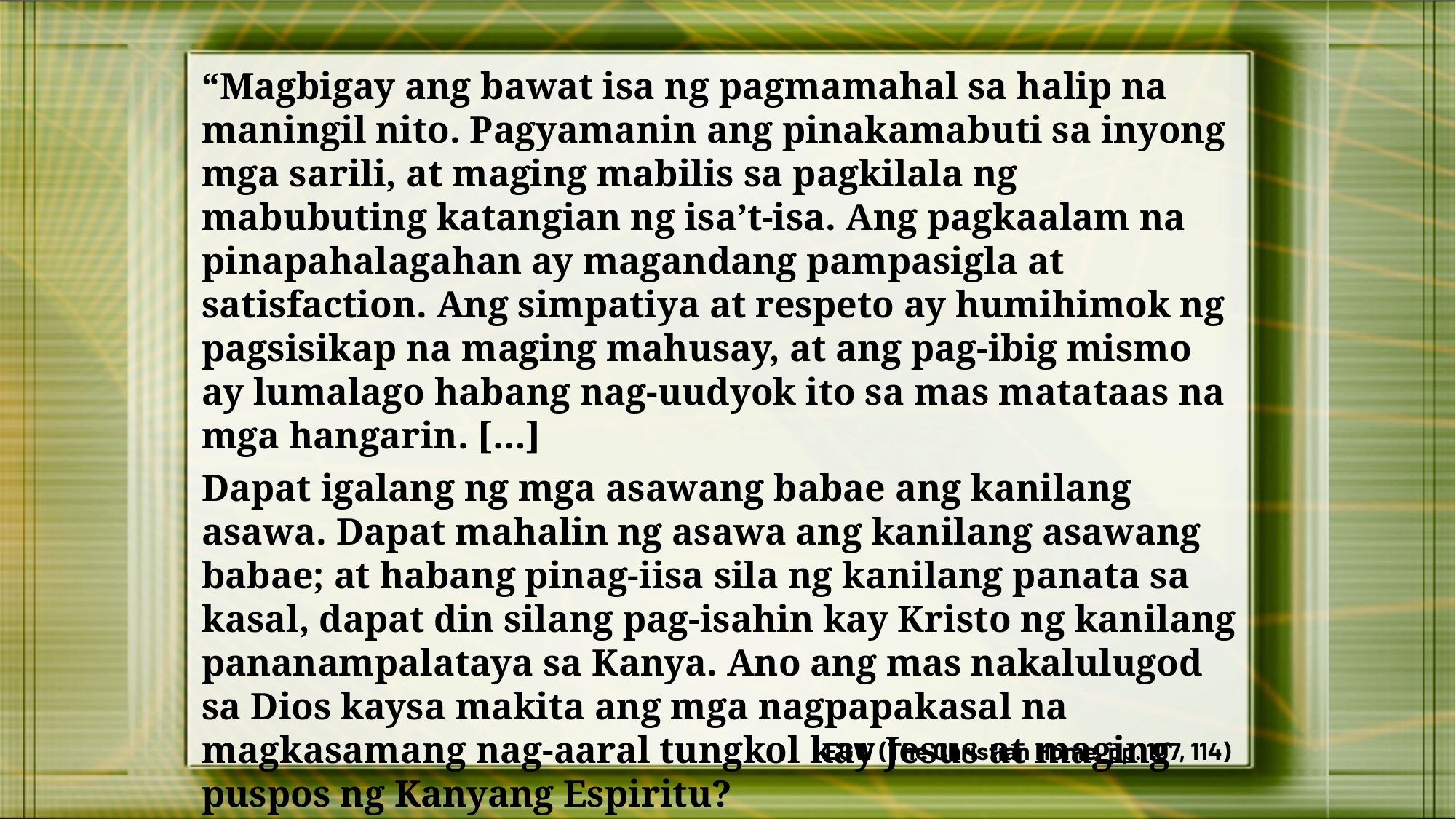

“Magbigay ang bawat isa ng pagmamahal sa halip na maningil nito. Pagyamanin ang pinakamabuti sa inyong mga sarili, at maging mabilis sa pagkilala ng mabubuting katangian ng isa’t-isa. Ang pagkaalam na pinapahalagahan ay magandang pampasigla at satisfaction. Ang simpatiya at respeto ay humihimok ng pagsisikap na maging mahusay, at ang pag-ibig mismo ay lumalago habang nag-uudyok ito sa mas matataas na mga hangarin. […]
Dapat igalang ng mga asawang babae ang kanilang asawa. Dapat mahalin ng asawa ang kanilang asawang babae; at habang pinag-iisa sila ng kanilang panata sa kasal, dapat din silang pag-isahin kay Kristo ng kanilang pananampalataya sa Kanya. Ano ang mas nakalulugod sa Dios kaysa makita ang mga nagpapakasal na magkasamang nag-aaral tungkol kay Jesus at maging puspos ng Kanyang Espiritu?
EGW (The Christian Home, pp. 107, 114)